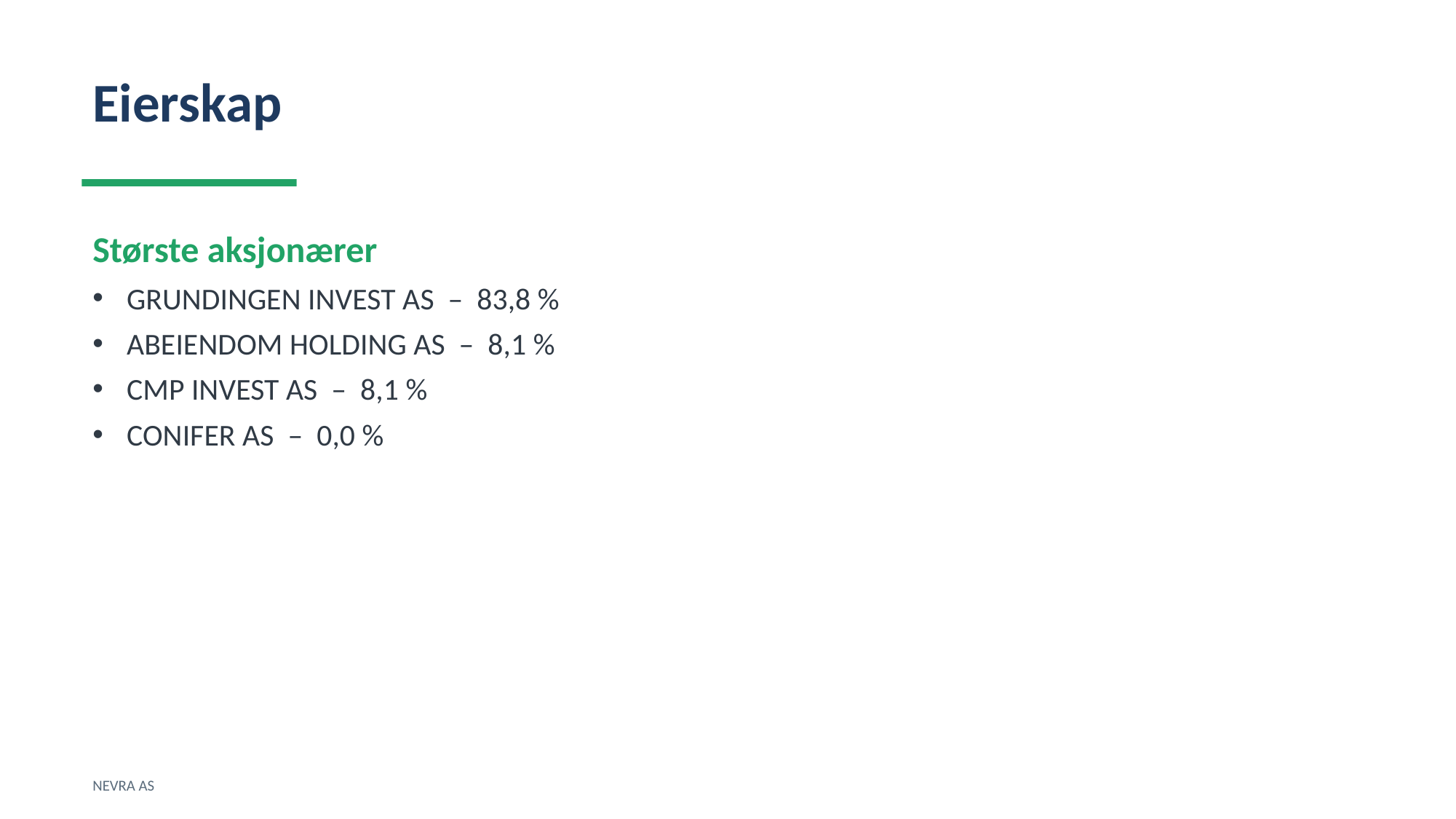

Eierskap

Største aksjonærer
GRUNDINGEN INVEST AS  –  83,8 %
ABEIENDOM HOLDING AS  –  8,1 %
CMP INVEST AS  –  8,1 %
CONIFER AS  –  0,0 %
NEVRA AS